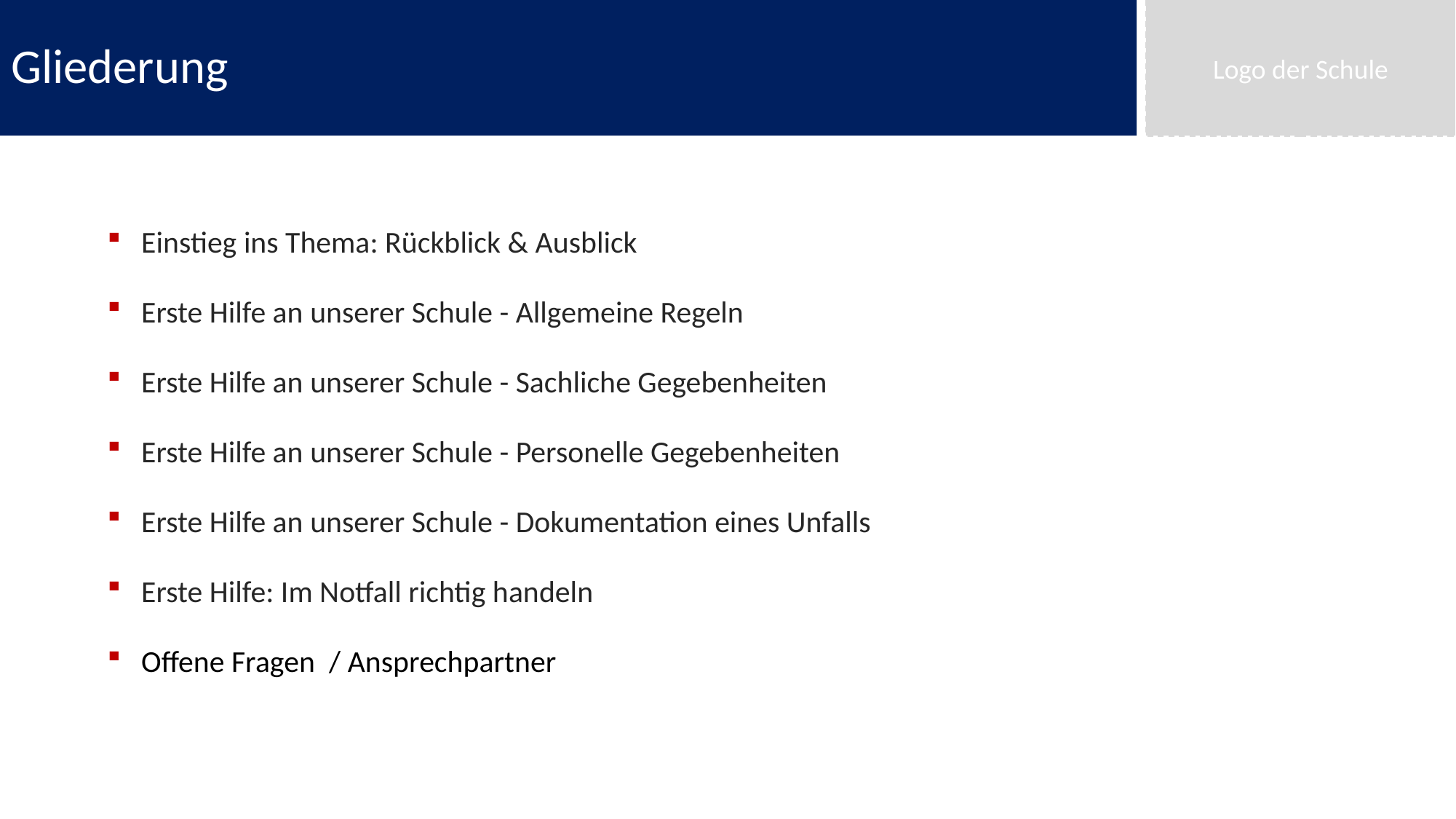

Logo der Schule
Gliederung
Einstieg ins Thema: Rückblick & Ausblick
Erste Hilfe an unserer Schule - Allgemeine Regeln
Erste Hilfe an unserer Schule - Sachliche Gegebenheiten
Erste Hilfe an unserer Schule - Personelle Gegebenheiten
Erste Hilfe an unserer Schule - Dokumentation eines Unfalls
Erste Hilfe: Im Notfall richtig handeln
Offene Fragen  / Ansprechpartner